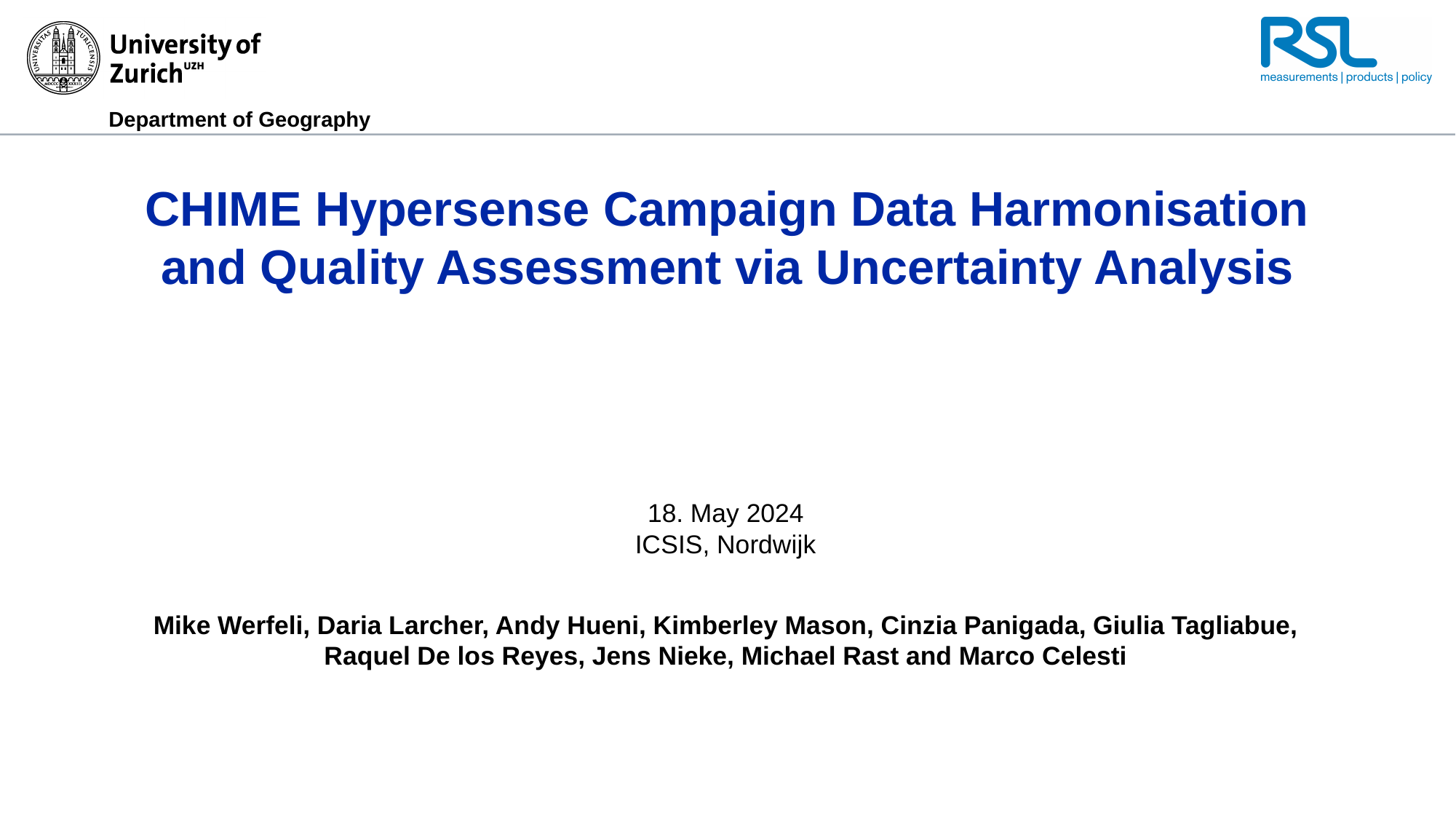

CHIME Hypersense Campaign Data Harmonisation and Quality Assessment via Uncertainty Analysis
18. May 2024
ICSIS, Nordwijk
Mike Werfeli, Daria Larcher, Andy Hueni, Kimberley Mason, Cinzia Panigada, Giulia Tagliabue, Raquel De los Reyes, Jens Nieke, Michael Rast and Marco Celesti